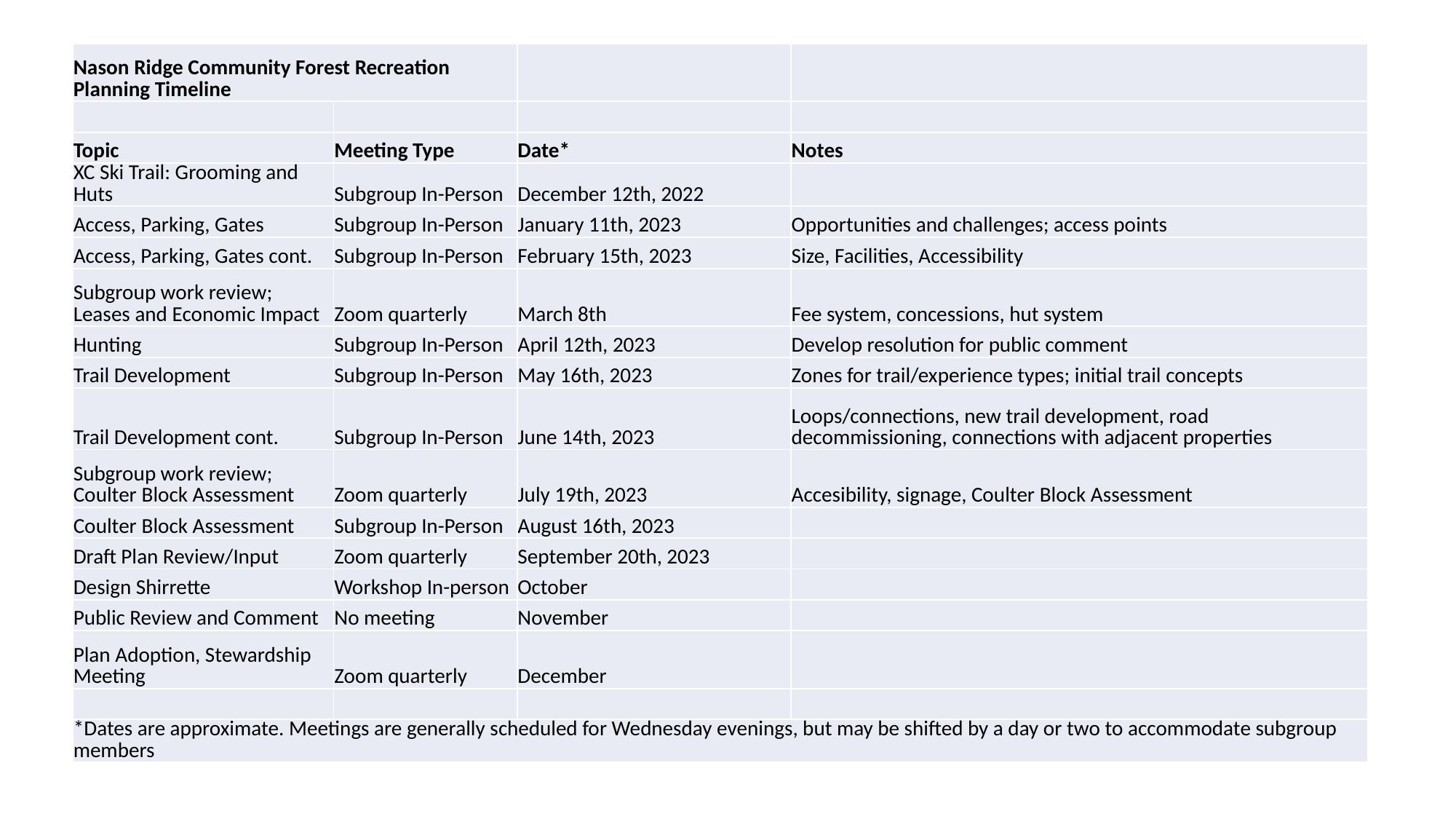

| Nason Ridge Community Forest Recreation Planning Timeline |  |  |  |
| --- | --- | --- | --- |
|  |  |  |  |
| Topic | Meeting Type | Date\* | Notes |
| XC Ski Trail: Grooming and Huts | Subgroup In-Person | December 12th, 2022 |  |
| Access, Parking, Gates | Subgroup In-Person | January 11th, 2023 | Opportunities and challenges; access points |
| Access, Parking, Gates cont. | Subgroup In-Person | February 15th, 2023 | Size, Facilities, Accessibility |
| Subgroup work review; Leases and Economic Impact | Zoom quarterly | March 8th | Fee system, concessions, hut system |
| Hunting | Subgroup In-Person | April 12th, 2023 | Develop resolution for public comment |
| Trail Development | Subgroup In-Person | May 16th, 2023 | Zones for trail/experience types; initial trail concepts |
| Trail Development cont. | Subgroup In-Person | June 14th, 2023 | Loops/connections, new trail development, road decommissioning, connections with adjacent properties |
| Subgroup work review; Coulter Block Assessment | Zoom quarterly | July 19th, 2023 | Accesibility, signage, Coulter Block Assessment |
| Coulter Block Assessment | Subgroup In-Person | August 16th, 2023 |  |
| Draft Plan Review/Input | Zoom quarterly | September 20th, 2023 |  |
| Design Shirrette | Workshop In-person | October |  |
| Public Review and Comment | No meeting | November |  |
| Plan Adoption, Stewardship Meeting | Zoom quarterly | December |  |
|  |  |  |  |
| \*Dates are approximate. Meetings are generally scheduled for Wednesday evenings, but may be shifted by a day or two to accommodate subgroup members |  |  |  |
#